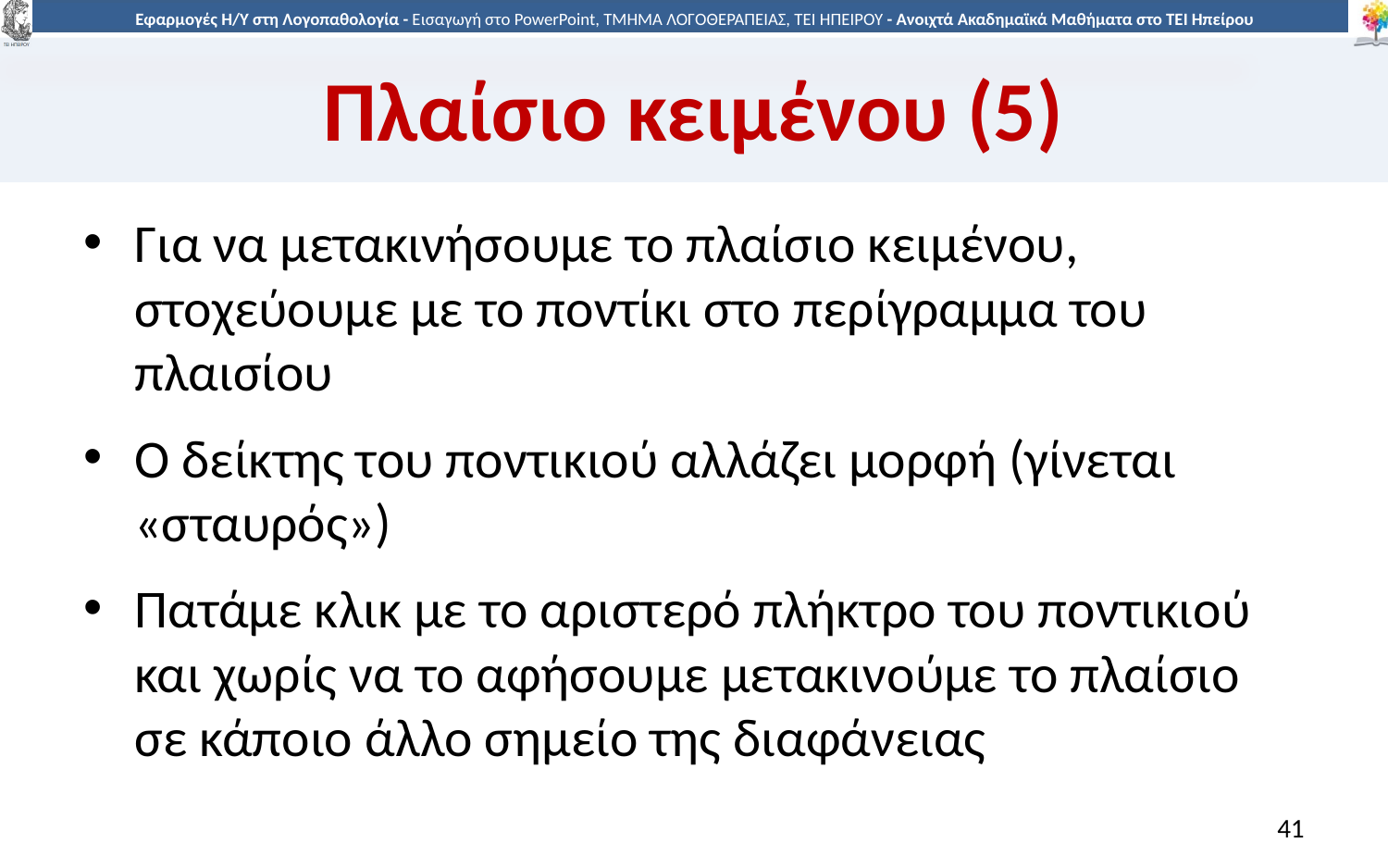

# Πλαίσιο κειμένου (5)
Για να μετακινήσουμε το πλαίσιο κειμένου, στοχεύουμε με το ποντίκι στο περίγραμμα του πλαισίου
Ο δείκτης του ποντικιού αλλάζει μορφή (γίνεται «σταυρός»)
Πατάμε κλικ με το αριστερό πλήκτρο του ποντικιού και χωρίς να το αφήσουμε μετακινούμε το πλαίσιο σε κάποιο άλλο σημείο της διαφάνειας
41